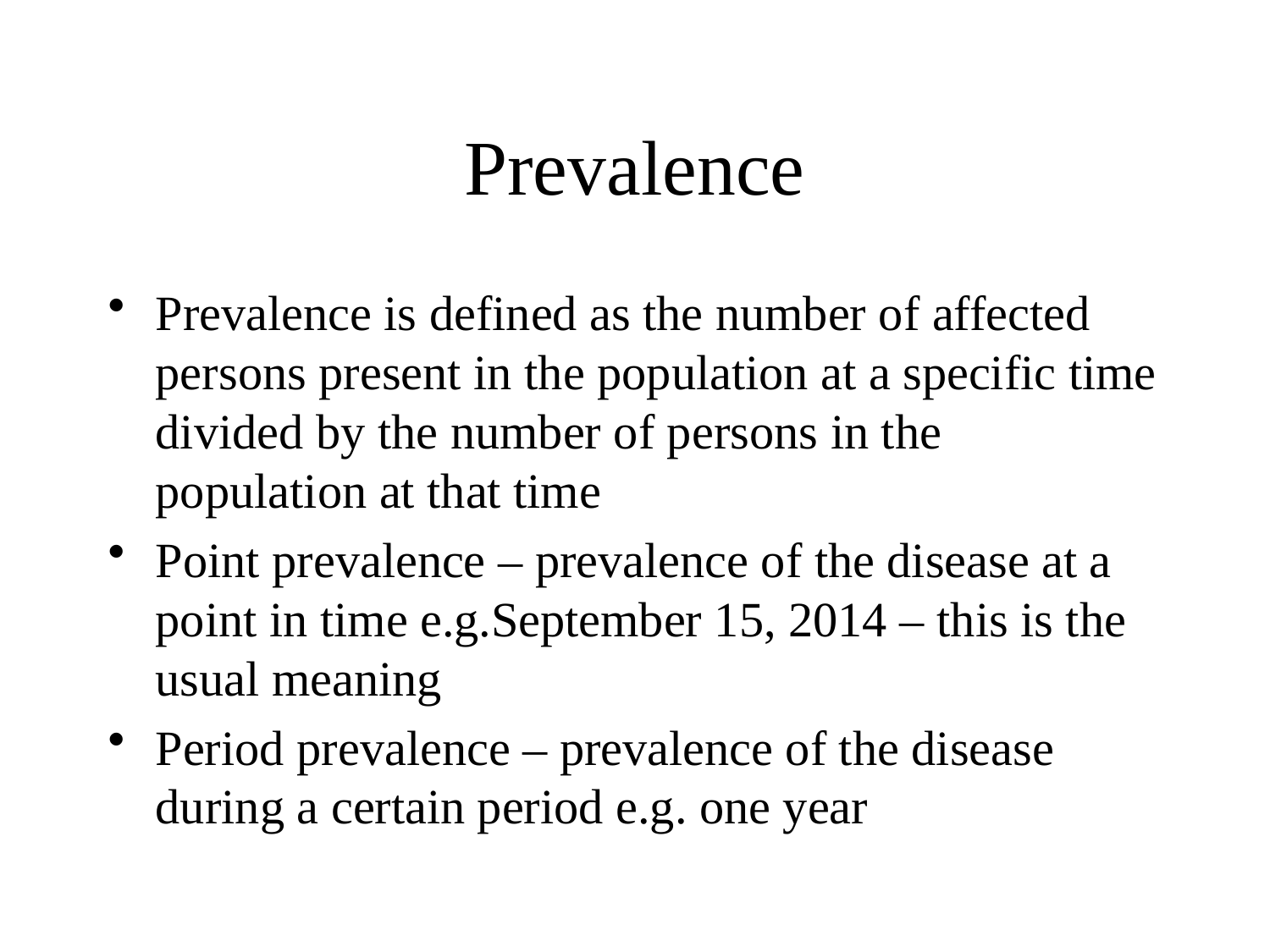

# Prevalence
Prevalence is defined as the number of affected persons present in the population at a specific time divided by the number of persons in the population at that time
Point prevalence – prevalence of the disease at a point in time e.g.September 15, 2014 – this is the usual meaning
Period prevalence – prevalence of the disease during a certain period e.g. one year
75